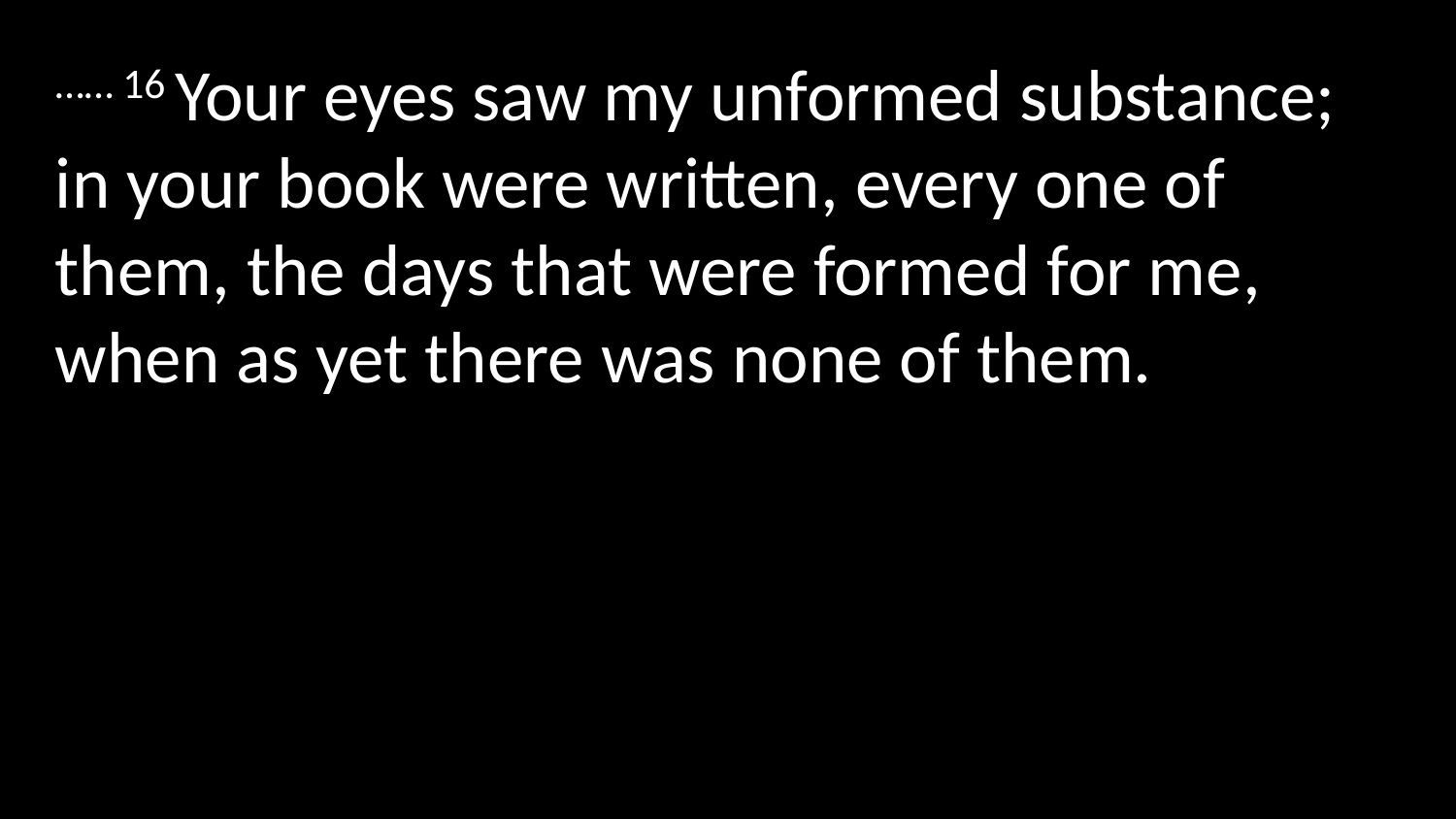

…… 16 Your eyes saw my unformed substance; in your book were written, every one of them, the days that were formed for me,  when as yet there was none of them.